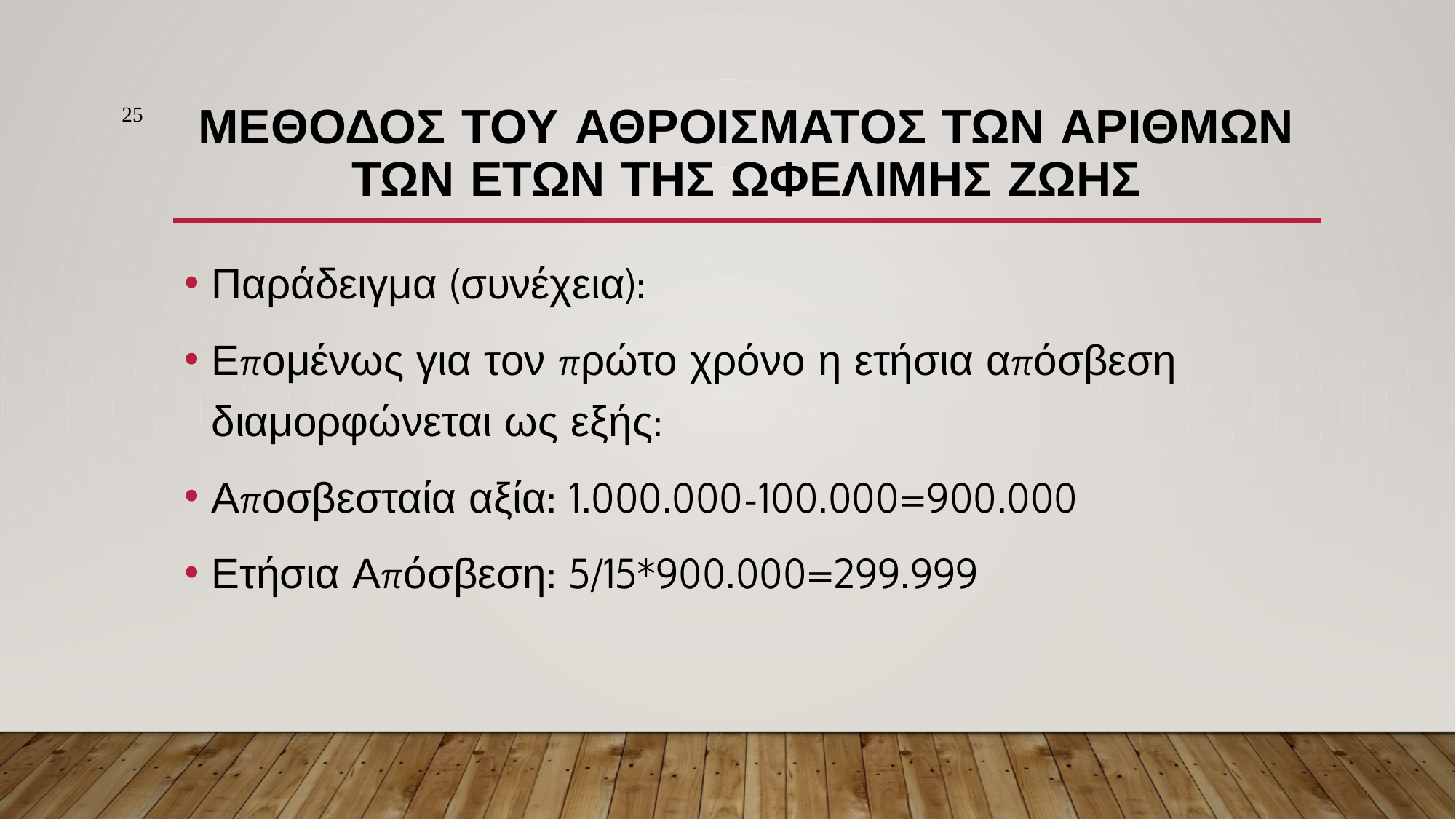

25
# ΜΕθοδος του ΑθρΟΙσματος των ΑριθμΩν των ΕτΩν της ΩφΕλιμης ζΩΗς
Παράδειγμα (συνέχεια):
Επομένως για τον πρώτο χρόνο η ετήσια απόσβεση διαμορφώνεται ως εξής:
Αποσβεσταία αξία: 1.000.000-100.000=900.000
Ετήσια Απόσβεση: 5/15*900.000=299.999